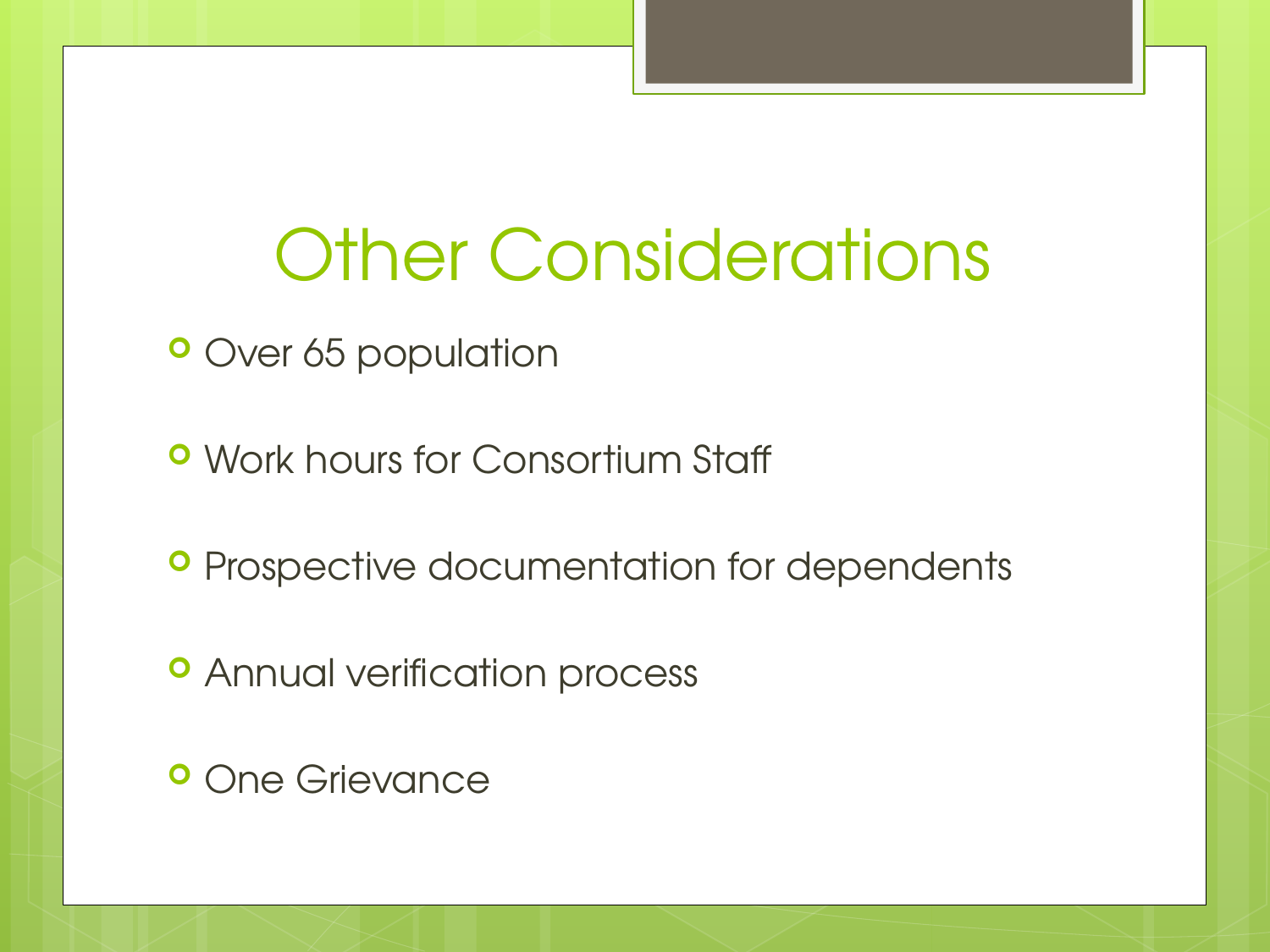

# Other Considerations
Over 65 population

Work hours for Consortium Staff

Prospective documentation for dependents

Annual verification process

One Grievance